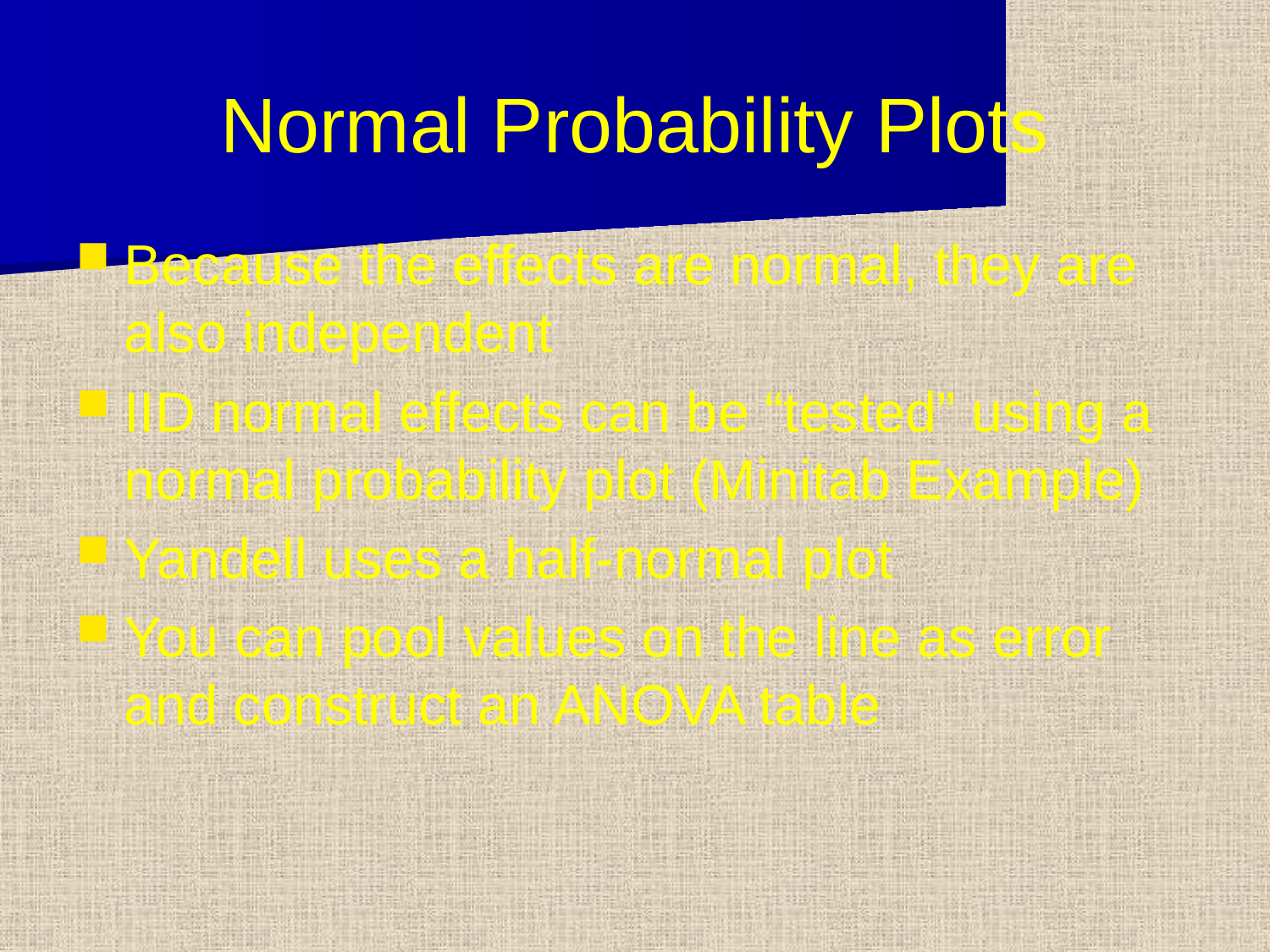

# Normal Probability Plots
Because the effects are normal, they are also independent
IID normal effects can be “tested” using a normal probability plot (Minitab Example)
Yandell uses a half-normal plot
You can pool values on the line as error and construct an ANOVA table